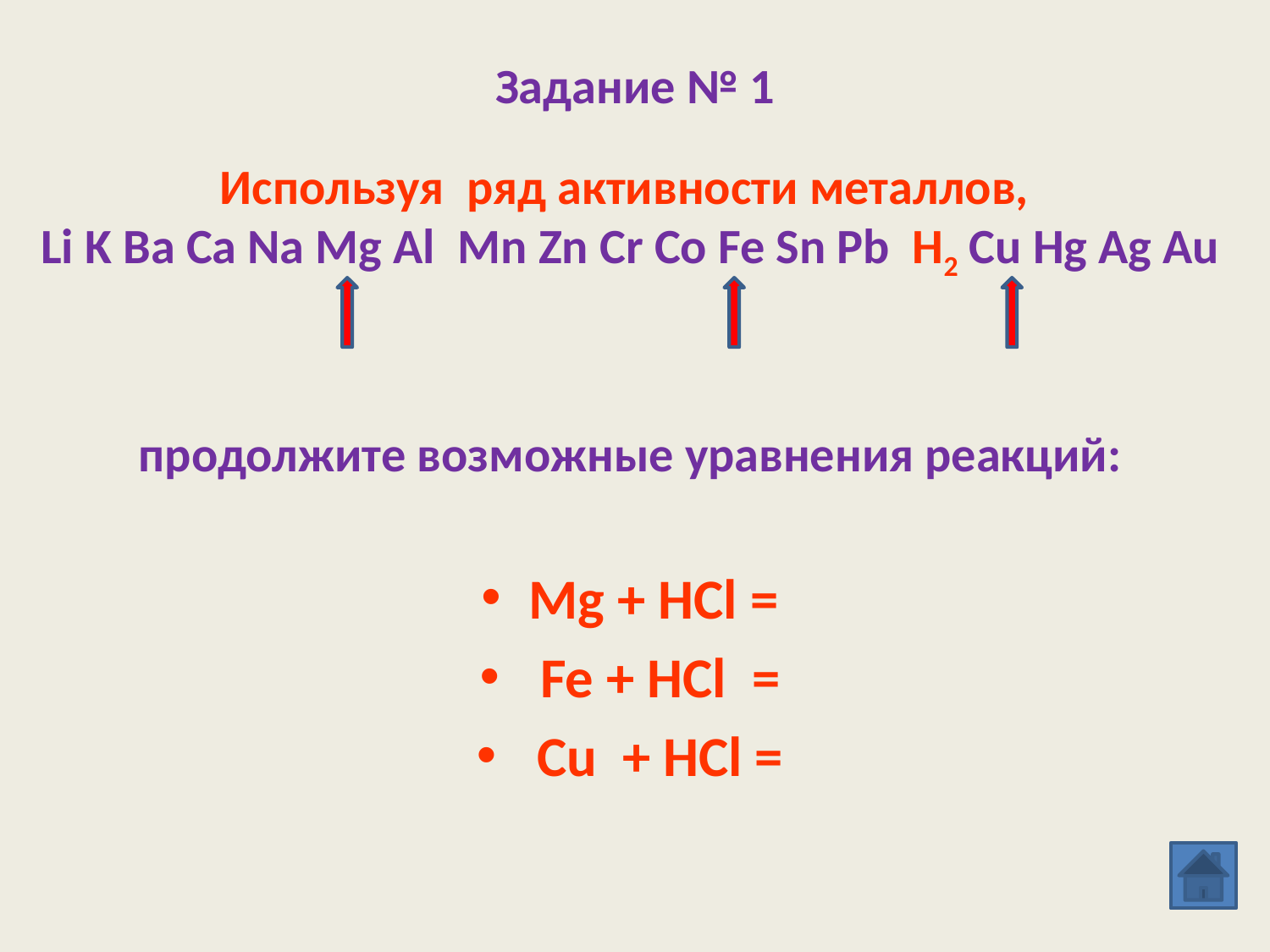

# Задание № 1
Используя  ряд активности металлов,
Li K Ba Ca Na Mg Al  Mn Zn Cr Co Fe Sn Pb  H2 Cu Hg Ag Au

продолжите возможные уравнения реакций:

Mg + HCl =
 Fe + HCl  =
 Cu  + HCl =